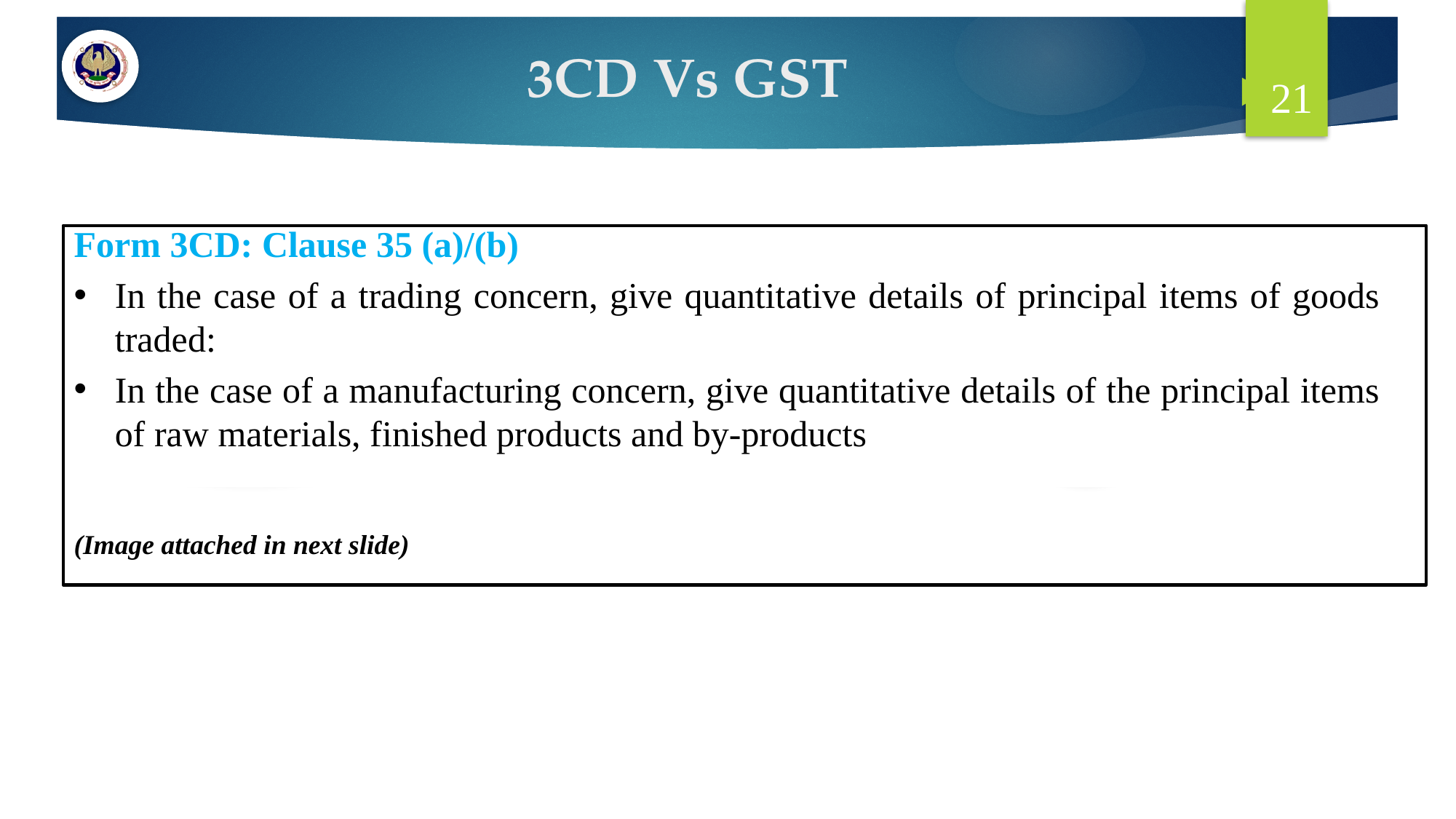

# 3CD Vs GST
21

Form 3CD: Clause 35 (a)/(b)
In the case of a trading concern, give quantitative details of principal items of goods traded:
In the case of a manufacturing concern, give quantitative details of the principal items of raw materials, finished products and by-products

(Image attached in next slide)